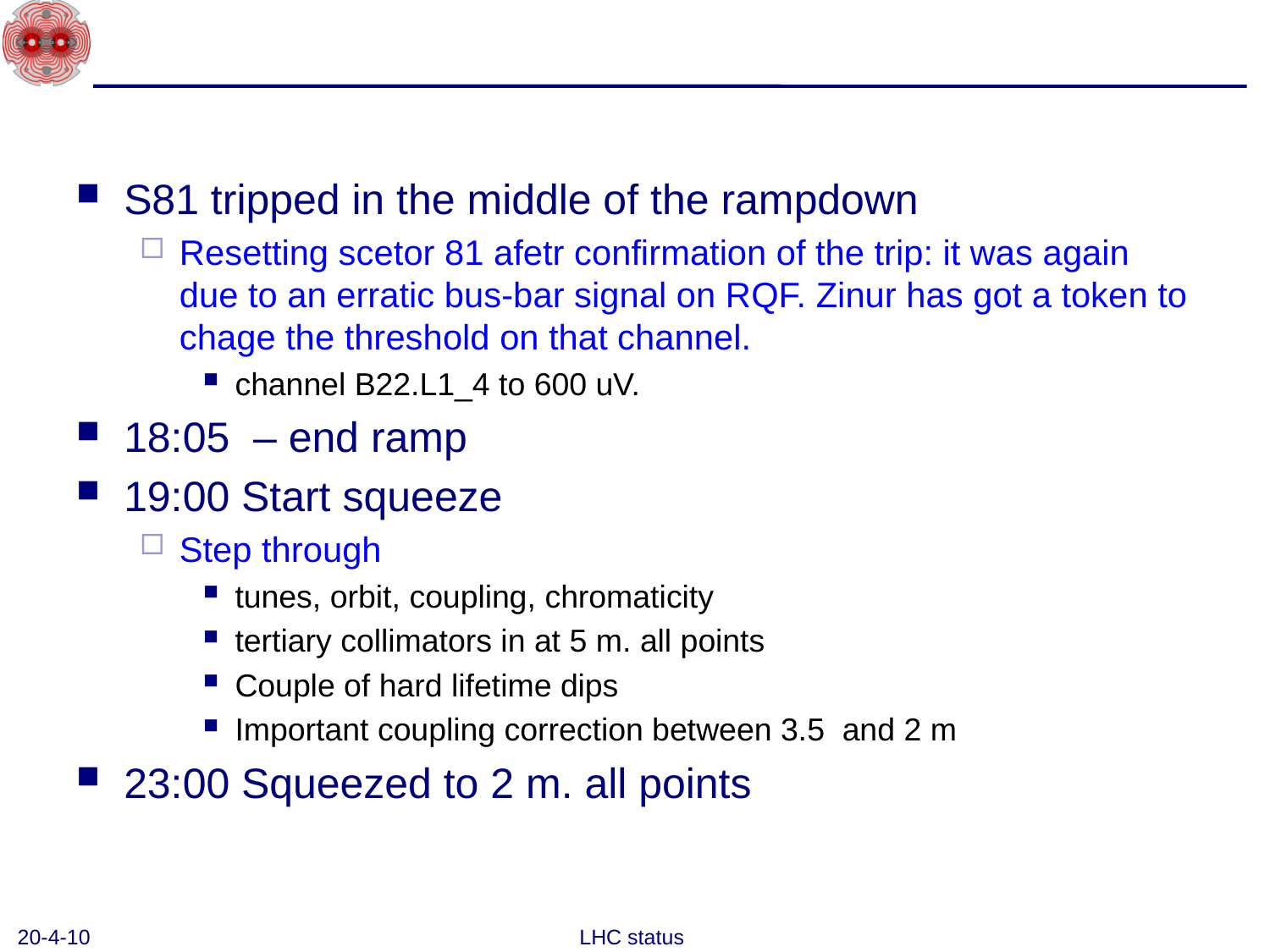

#
S81 tripped in the middle of the rampdown
Resetting scetor 81 afetr confirmation of the trip: it was again due to an erratic bus-bar signal on RQF. Zinur has got a token to chage the threshold on that channel.
channel B22.L1_4 to 600 uV.
18:05  – end ramp
19:00 Start squeeze
Step through
tunes, orbit, coupling, chromaticity
tertiary collimators in at 5 m. all points
Couple of hard lifetime dips
Important coupling correction between 3.5  and 2 m
23:00 Squeezed to 2 m. all points
20-4-10
LHC status